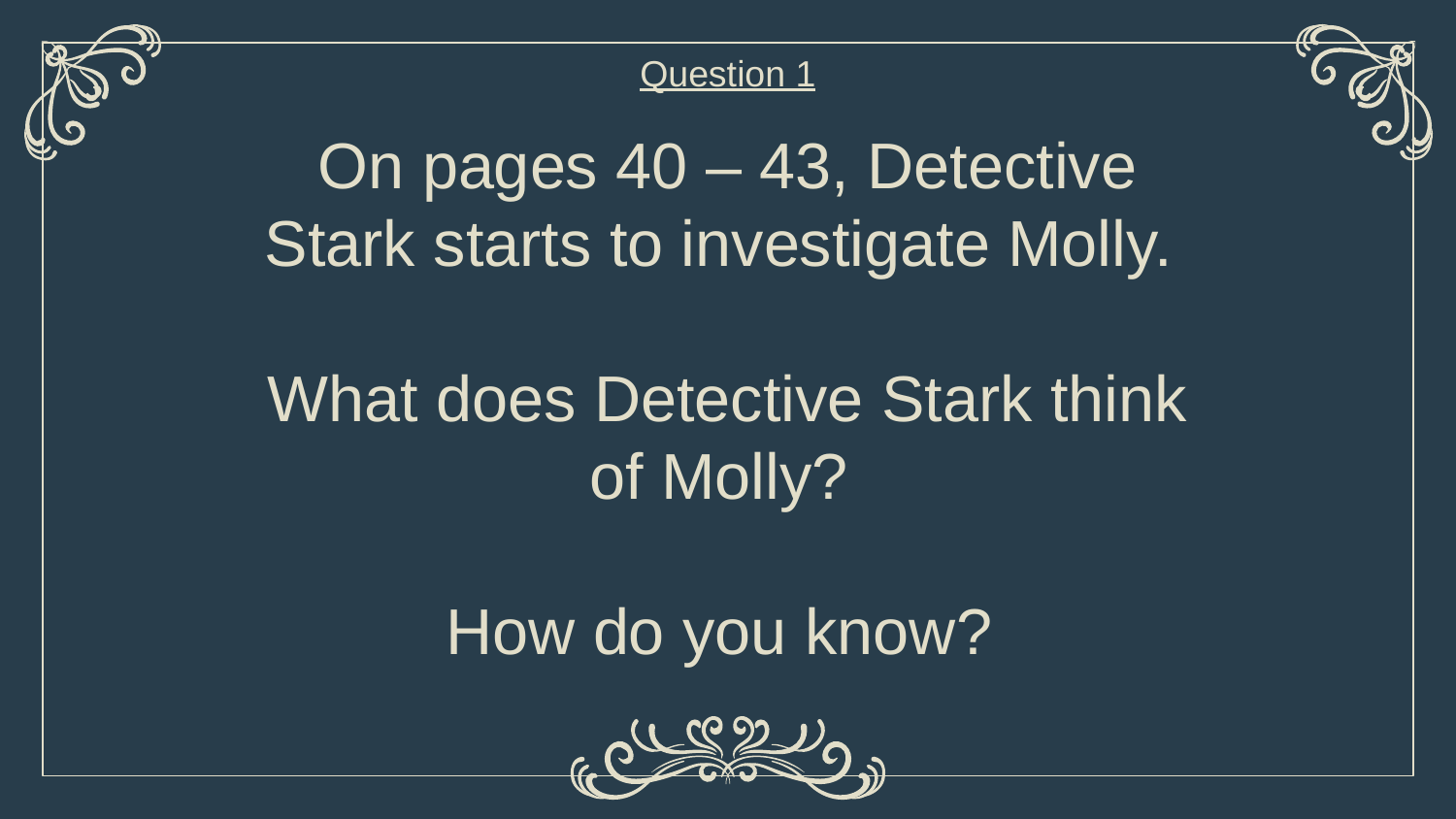

Question 1
# On pages 40 – 43, Detective Stark starts to investigate Molly. What does Detective Stark think of Molly? How do you know?